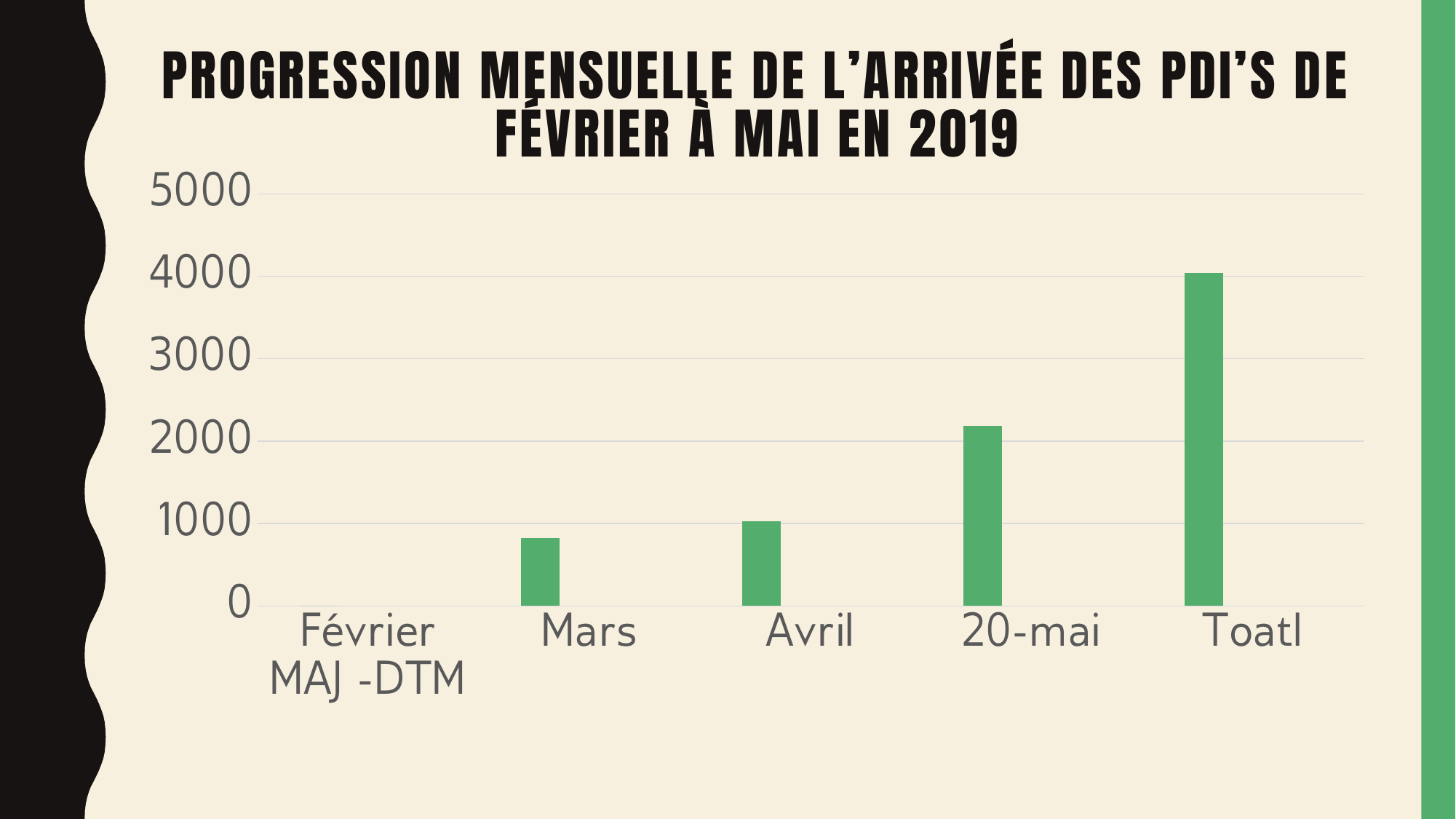

# Progression mensuelle de l’arrivée des pdi’s de février à mai en 2019

### Chart

| Category | Série 1 | Série 2 | Série 3 |
|---|---|---|---|
| Février MAJ -DTM | 0.0 | None | None |
| Mars | 825.0 | None | None |
| Avril | 1027.0 | None | None |
| 20-mai | 2189.0 | None | None |
| Toatl | 4041.0 | None | None |